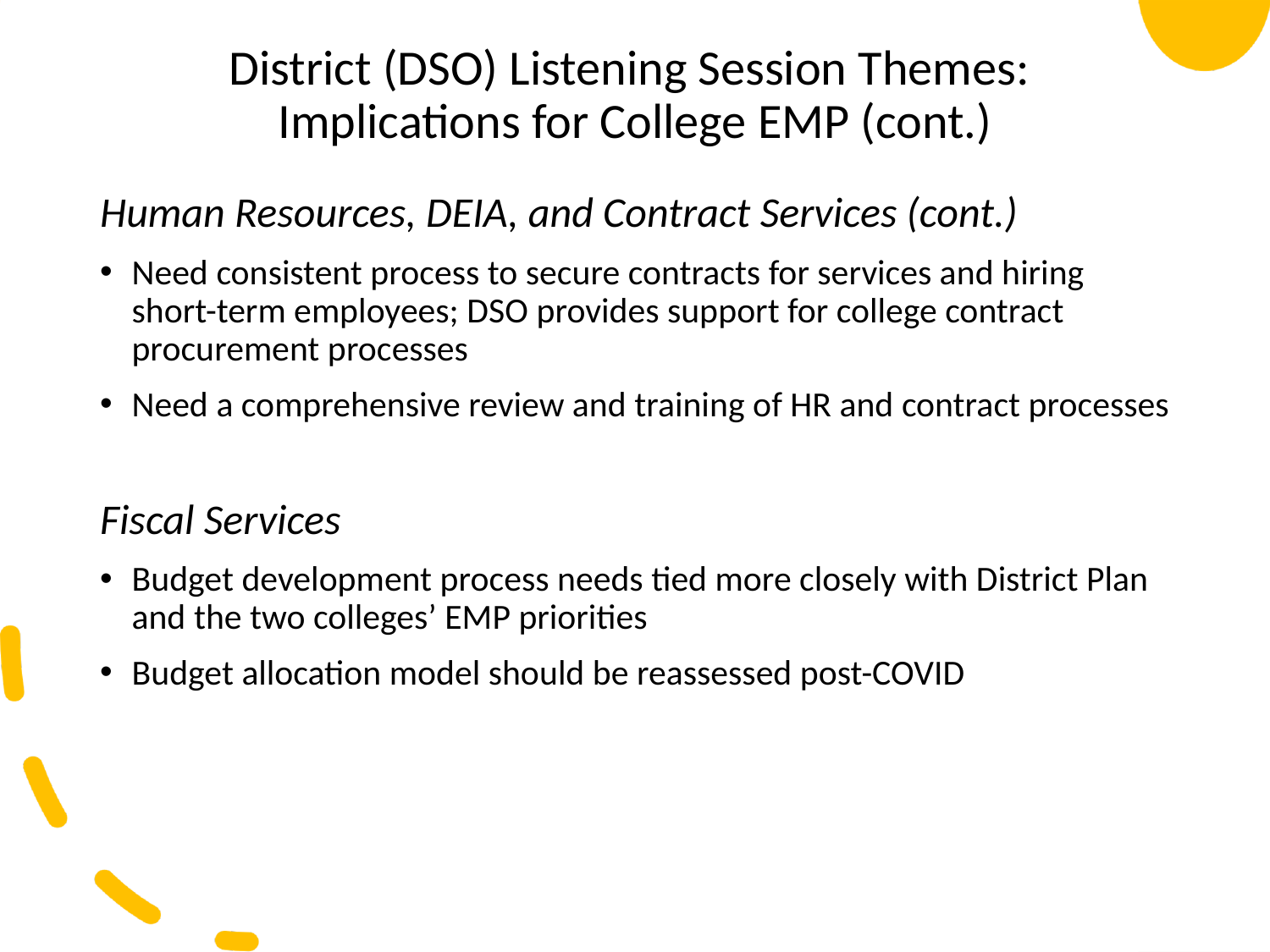

# District (DSO) Listening Session Themes: Implications for College EMP (cont.)
Human Resources, DEIA, and Contract Services (cont.)
Need consistent process to secure contracts for services and hiring short-term employees; DSO provides support for college contract procurement processes
Need a comprehensive review and training of HR and contract processes

Fiscal Services
Budget development process needs tied more closely with District Plan and the two colleges’ EMP priorities
Budget allocation model should be reassessed post-COVID